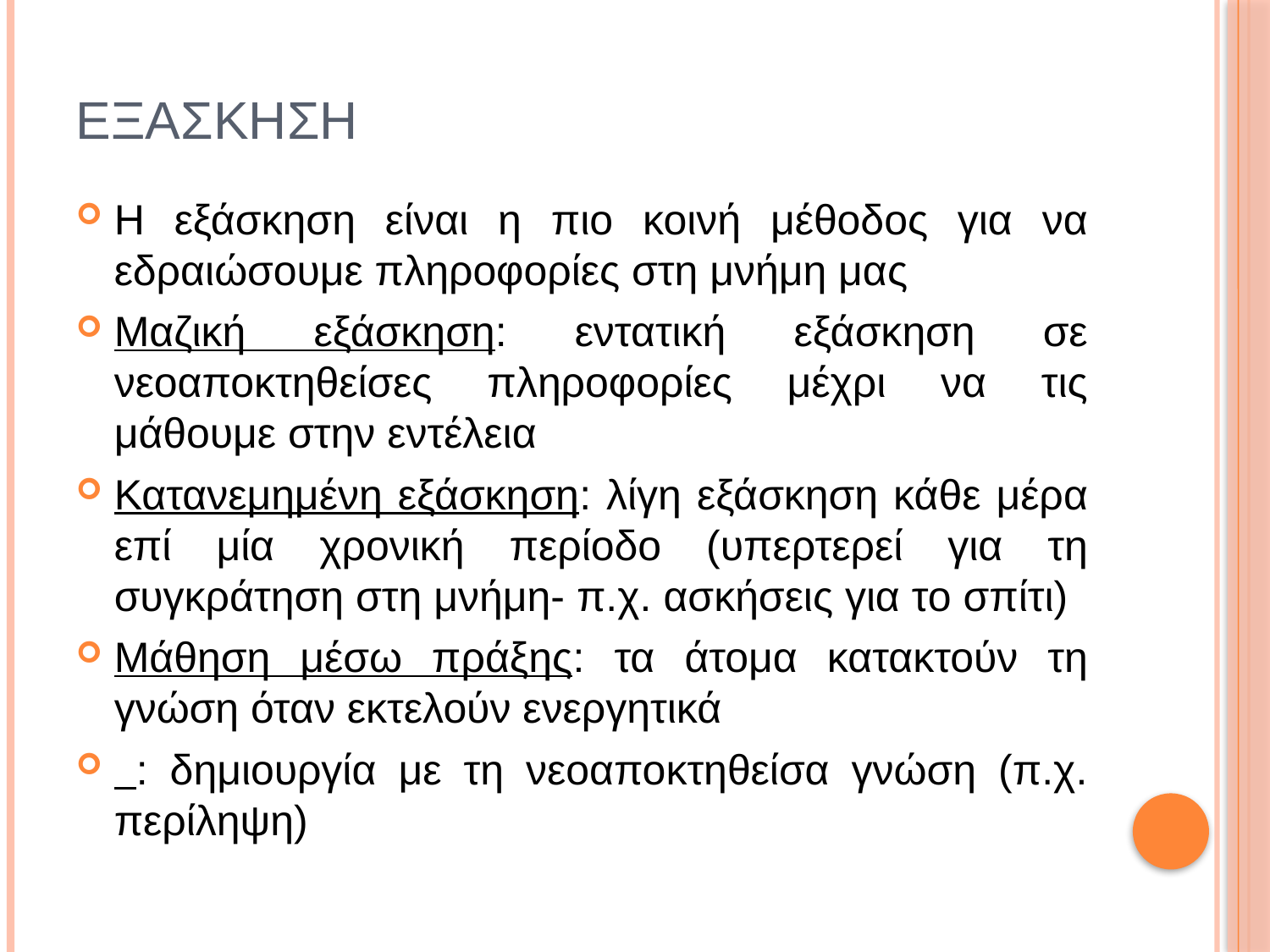

# Εξασκηση
Η εξάσκηση είναι η πιο κοινή μέθοδος για να εδραιώσουμε πληροφορίες στη μνήμη μας
Μαζική εξάσκηση: εντατική εξάσκηση σε νεοαποκτηθείσες πληροφορίες μέχρι να τις μάθουμε στην εντέλεια
Κατανεμημένη εξάσκηση: λίγη εξάσκηση κάθε μέρα επί μία χρονική περίοδο (υπερτερεί για τη συγκράτηση στη μνήμη- π.χ. ασκήσεις για το σπίτι)
Μάθηση μέσω πράξης: τα άτομα κατακτούν τη γνώση όταν εκτελούν ενεργητικά
 : δημιουργία με τη νεοαποκτηθείσα γνώση (π.χ. περίληψη)